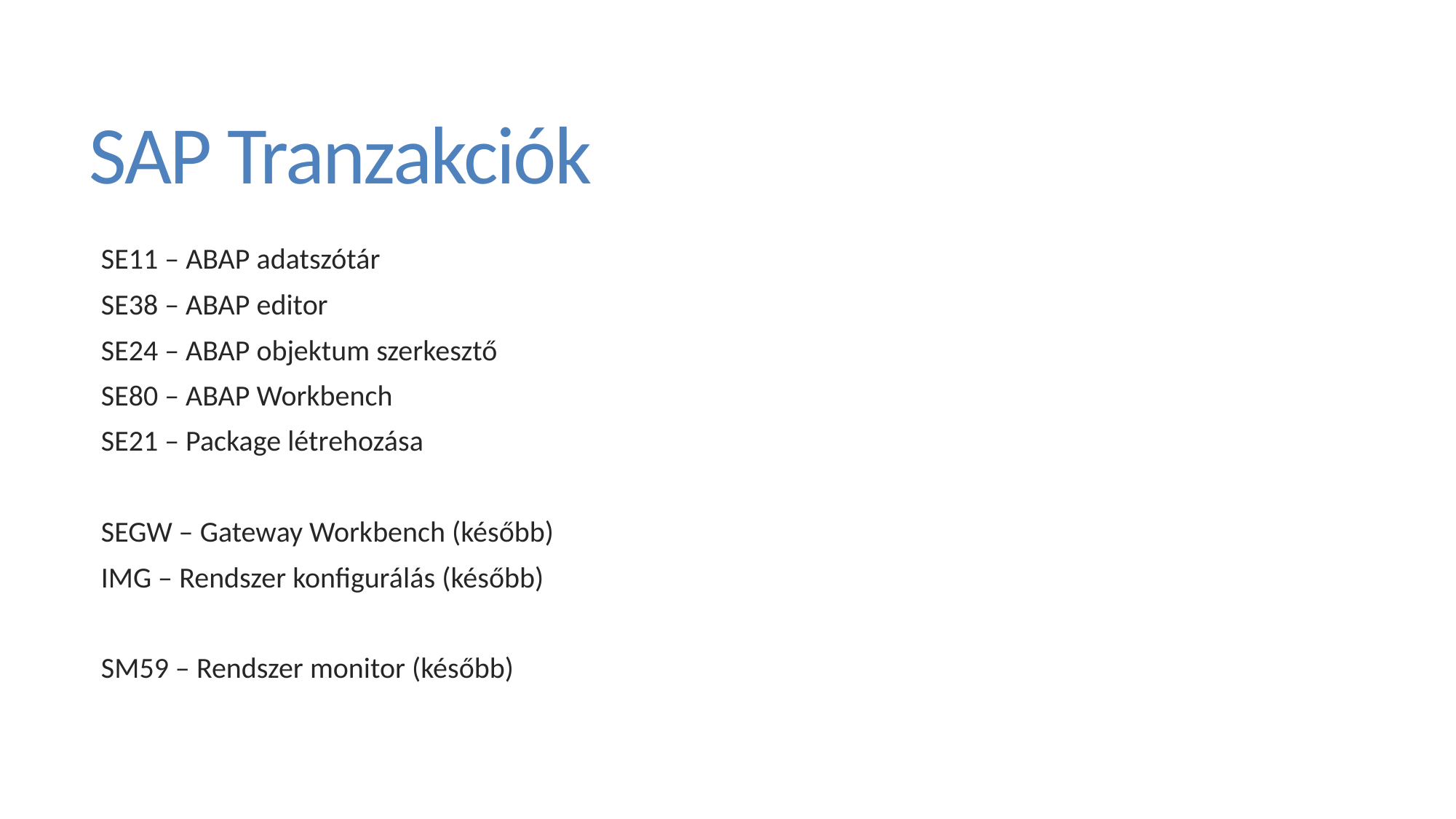

# SAP Tranzakciók
SE11 – ABAP adatszótár
SE38 – ABAP editor
SE24 – ABAP objektum szerkesztő
SE80 – ABAP Workbench
SE21 – Package létrehozása

SEGW – Gateway Workbench (később)
IMG – Rendszer konfigurálás (később)

SM59 – Rendszer monitor (később)